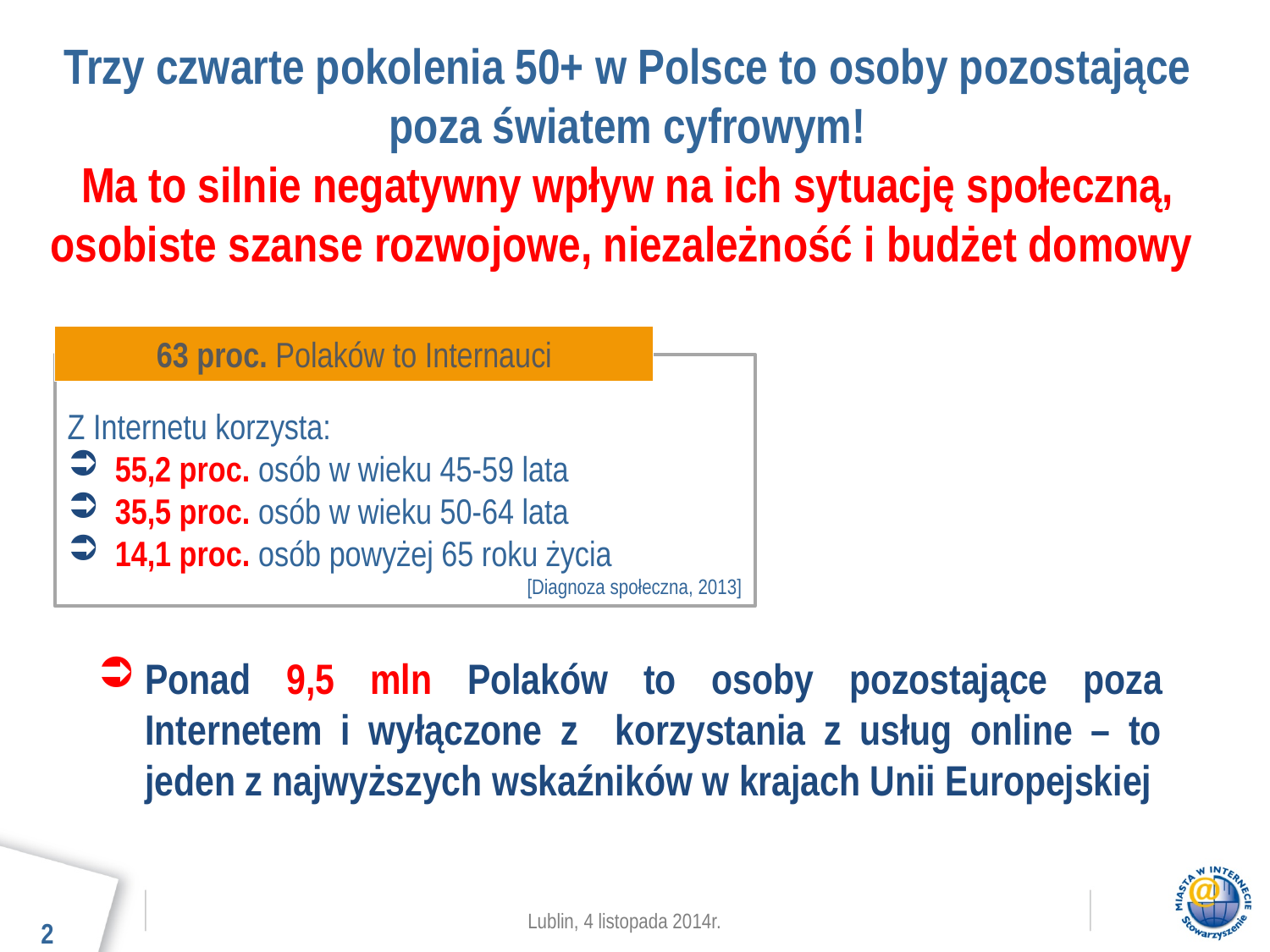

# Trzy czwarte pokolenia 50+ w Polsce to osoby pozostające poza światem cyfrowym! Ma to silnie negatywny wpływ na ich sytuację społeczną, osobiste szanse rozwojowe, niezależność i budżet domowy
63 proc. Polaków to Internauci

Z Internetu korzysta:
55,2 proc. osób w wieku 45-59 lata
35,5 proc. osób w wieku 50-64 lata
14,1 proc. osób powyżej 65 roku życia
[Diagnoza społeczna, 2013]
Ponad 9,5 mln Polaków to osoby pozostające poza Internetem i wyłączone z  korzystania z usług online – to jeden z najwyższych wskaźników w krajach Unii Europejskiej
2